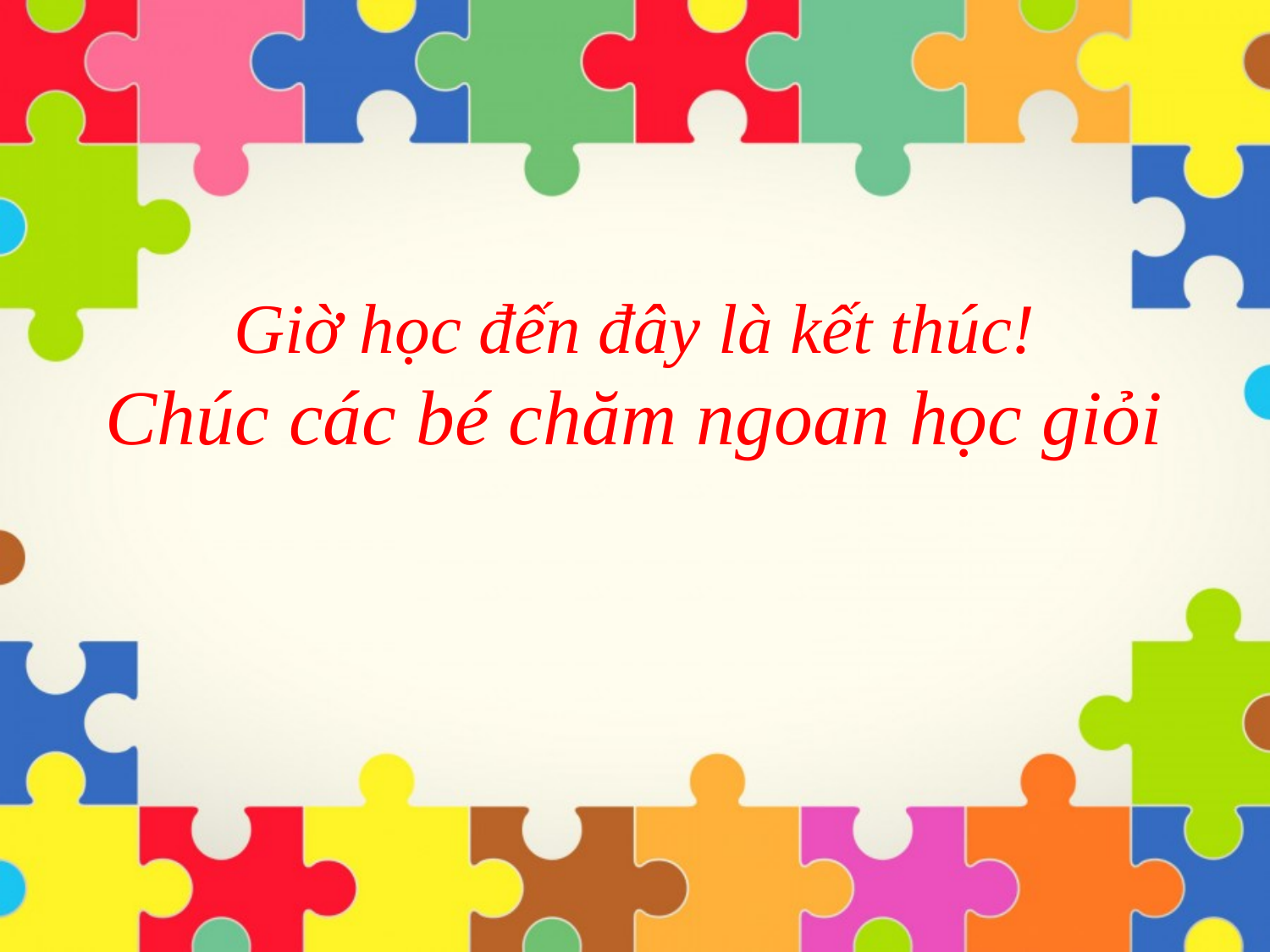

# Giờ học đến đây là kết thúc! Chúc các bé chăm ngoan học giỏi